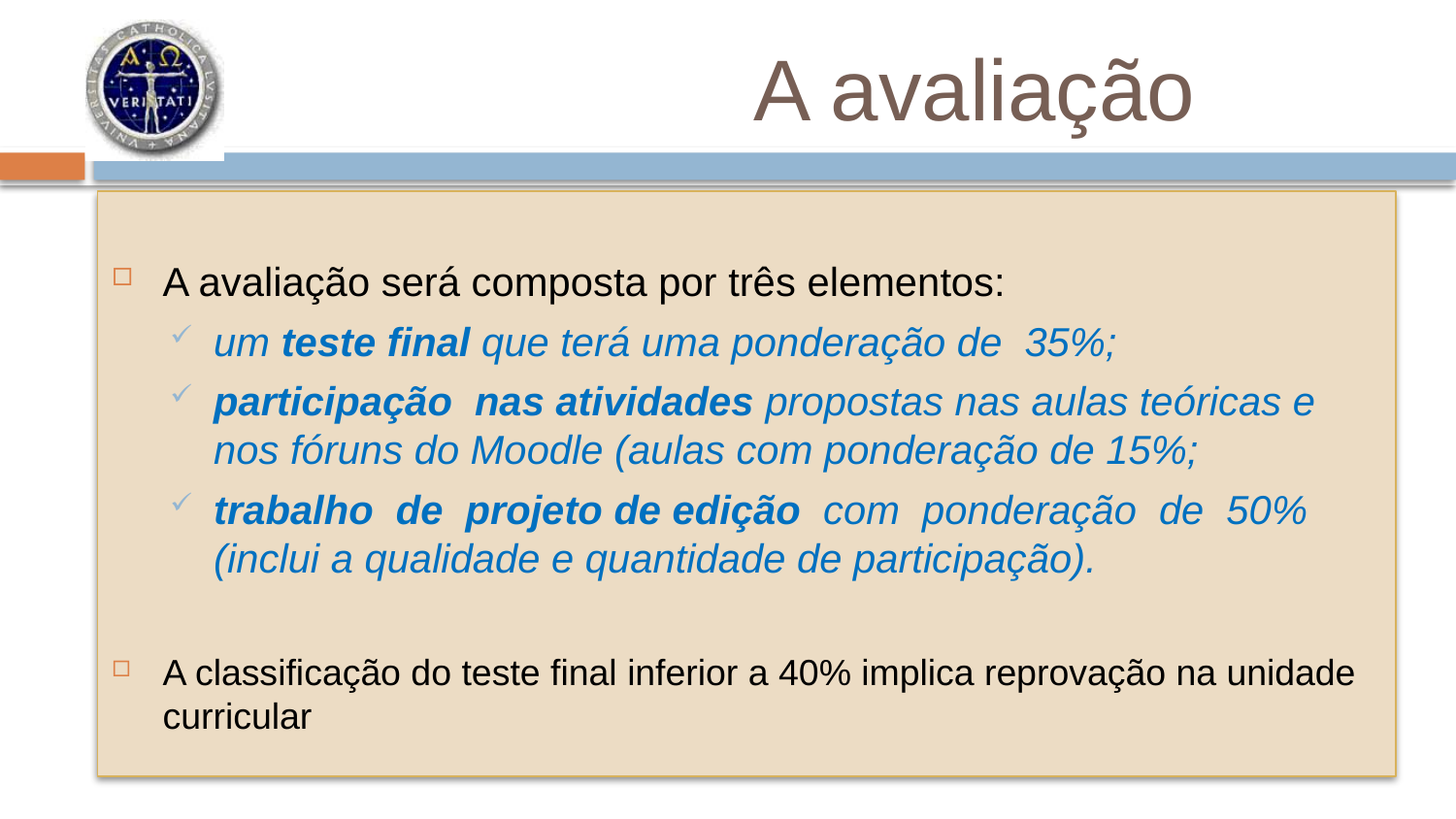

# A avaliação

A avaliação será composta por três elementos:
um teste final que terá uma ponderação de  35%;
participação  nas atividades propostas nas aulas teóricas e nos fóruns do Moodle (aulas com ponderação de 15%;
trabalho  de  projeto de edição  com  ponderação  de  50% (inclui a qualidade e quantidade de participação).

A classificação do teste final inferior a 40% implica reprovação na unidade curricular